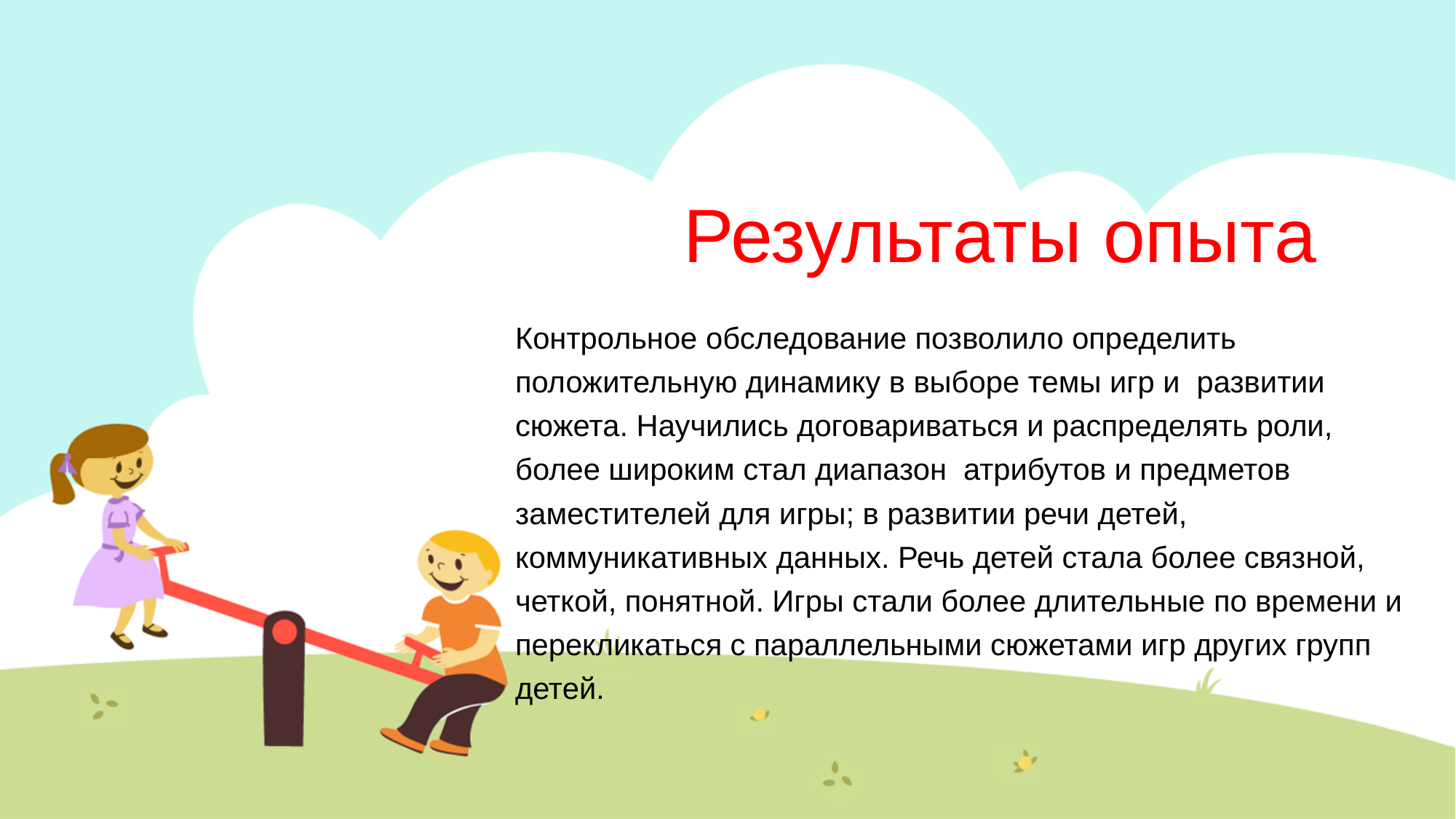

# Результаты опыта
Контрольное обследование позволило определить положительную динамику в выборе темы игр и  развитии сюжета. Научились договариваться и распределять роли, более широким стал диапазон  атрибутов и предметов заместителей для игры; в развитии речи детей, коммуникативных данных. Речь детей стала более связной, четкой, понятной. Игры стали более длительные по времени и перекликаться с параллельными сюжетами игр других групп детей.